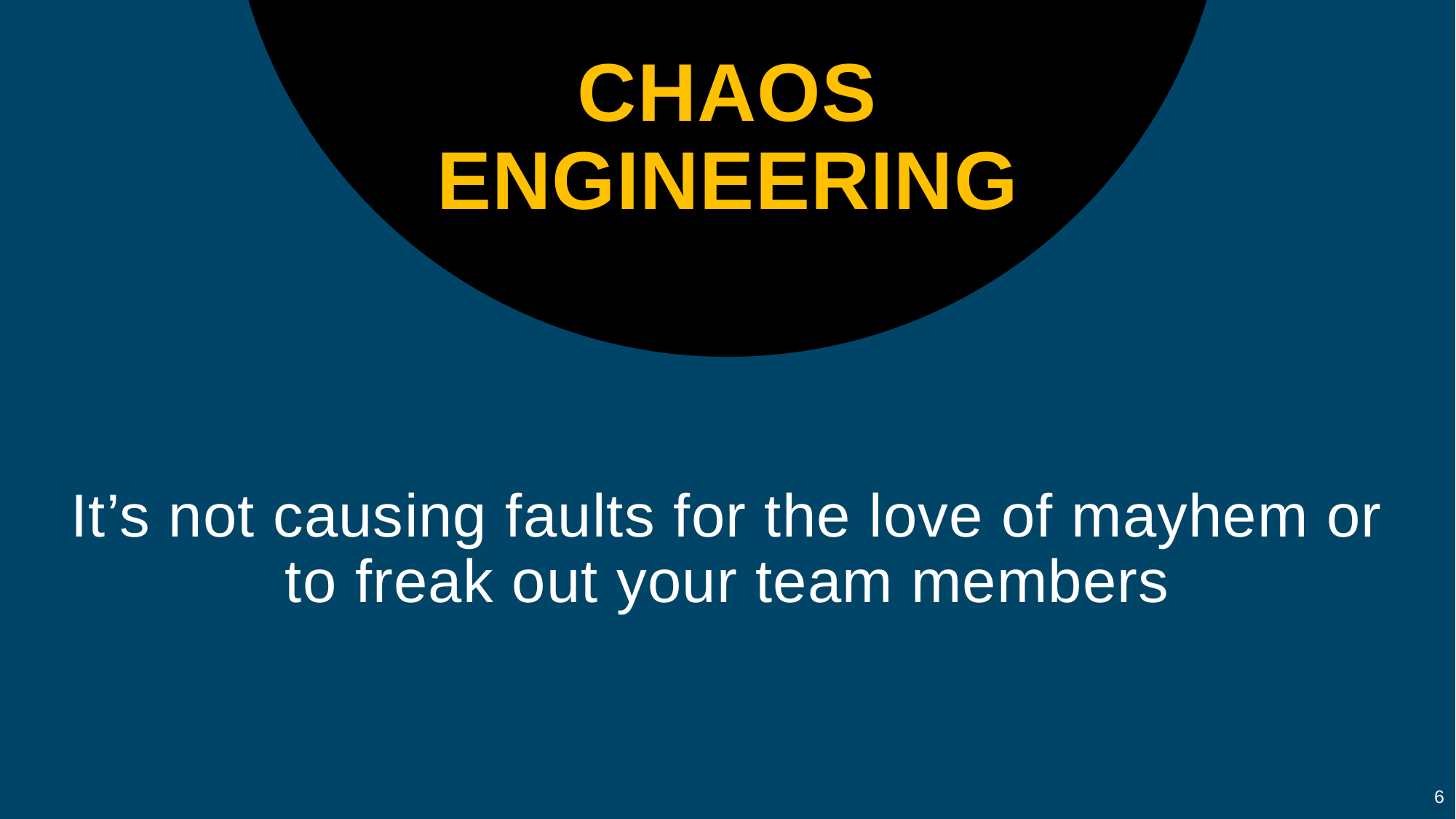

# CHAOS ENGINEERING

It’s not causing faults for the love of mayhem or to freak out your team members
6